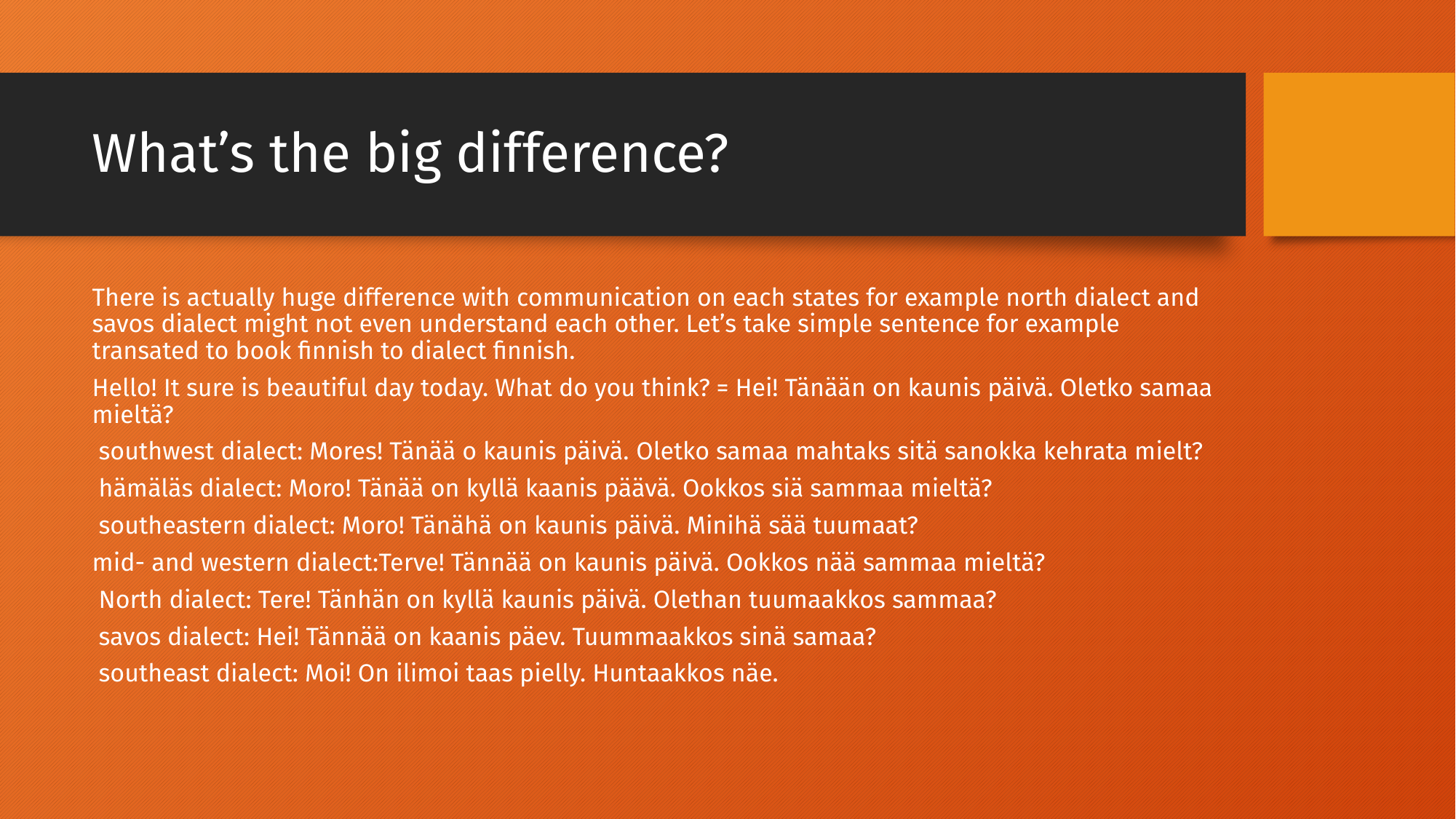

# What’s the big difference?
There is actually huge difference with communication on each states for example north dialect and savos dialect might not even understand each other. Let’s take simple sentence for example transated to book finnish to dialect finnish.
Hello! It sure is beautiful day today. What do you think? = Hei! Tänään on kaunis päivä. Oletko samaa mieltä?
 southwest dialect: Mores! Tänää o kaunis päivä. Oletko samaa mahtaks sitä sanokka kehrata mielt?
 hämäläs dialect: Moro! Tänää on kyllä kaanis päävä. Ookkos siä sammaa mieltä?
 southeastern dialect: Moro! Tänähä on kaunis päivä. Minihä sää tuumaat?
mid- and western dialect:Terve! Tännää on kaunis päivä. Ookkos nää sammaa mieltä?
 North dialect: Tere! Tänhän on kyllä kaunis päivä. Olethan tuumaakkos sammaa?
 savos dialect: Hei! Tännää on kaanis päev. Tuummaakkos sinä samaa?
 southeast dialect: Moi! On ilimoi taas pielly. Huntaakkos näe.